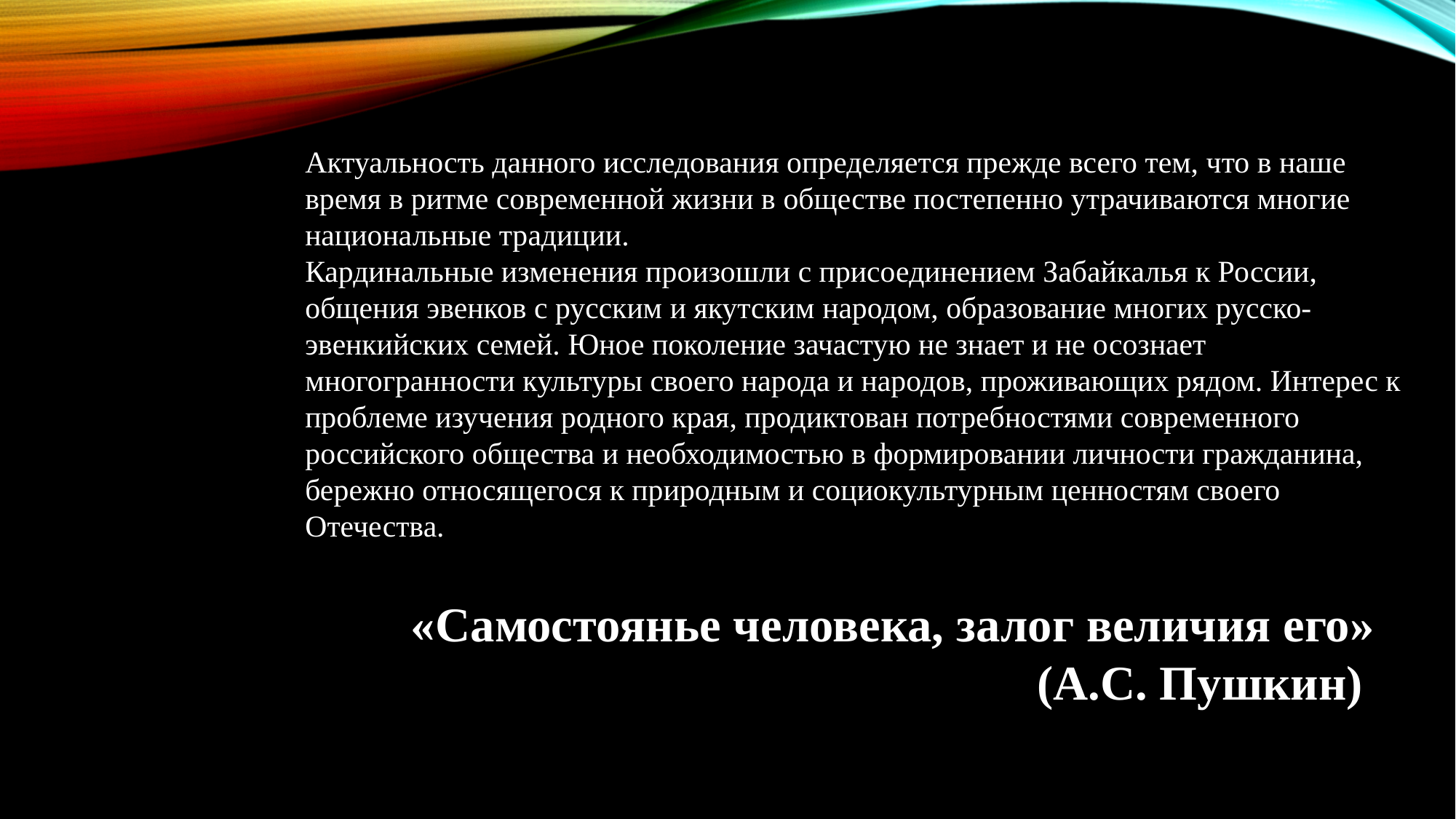

Актуальность данного исследования определяется прежде всего тем, что в наше время в ритме современной жизни в обществе постепенно утрачиваются многие национальные традиции.
Кардинальные изменения произошли с присоединением Забайкалья к России, общения эвенков с русским и якутским народом, образование многих русско-эвенкийских семей. Юное поколение зачастую не знает и не осознает многогранности культуры своего народа и народов, проживающих рядом. Интерес к проблеме изучения родного края, продиктован потребностями современного российского общества и необходимостью в формировании личности гражданина, бережно относящегося к природным и социокультурным ценностям своего Отечества.
«Самостоянье человека, залог величия его» (А.С. Пушкин)